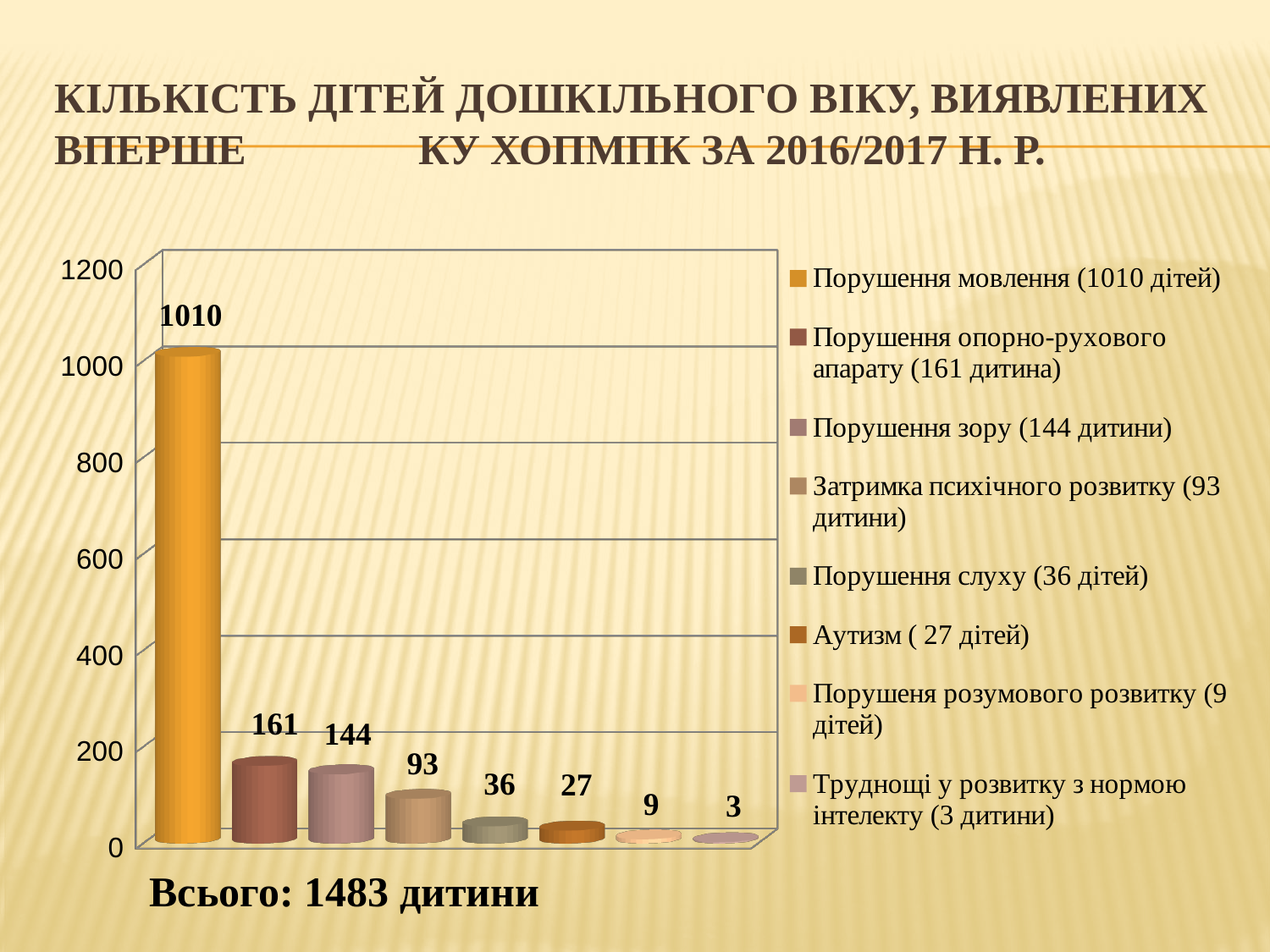

# Кількість дітей дошкільного віку, виявлених вперше                КУ ХОПМПК за 2016/2017 н. р.

[unsupported chart]

Всього: 1483 дитини